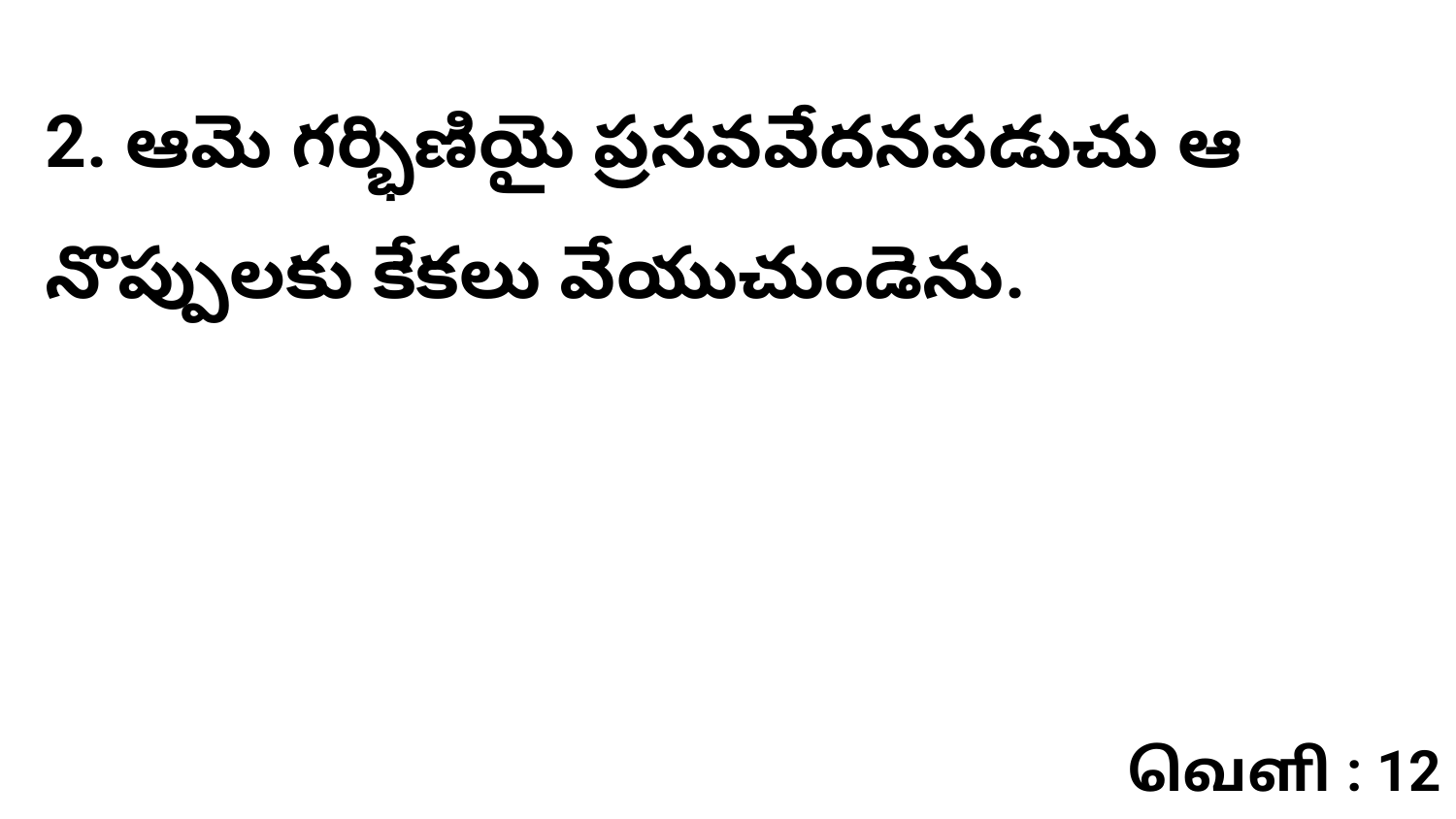

2. ఆమె గర్భిణియై ప్రసవవేదనపడుచు ఆ నొప్పులకు కేకలు వేయుచుండెను.
வெளி : 12